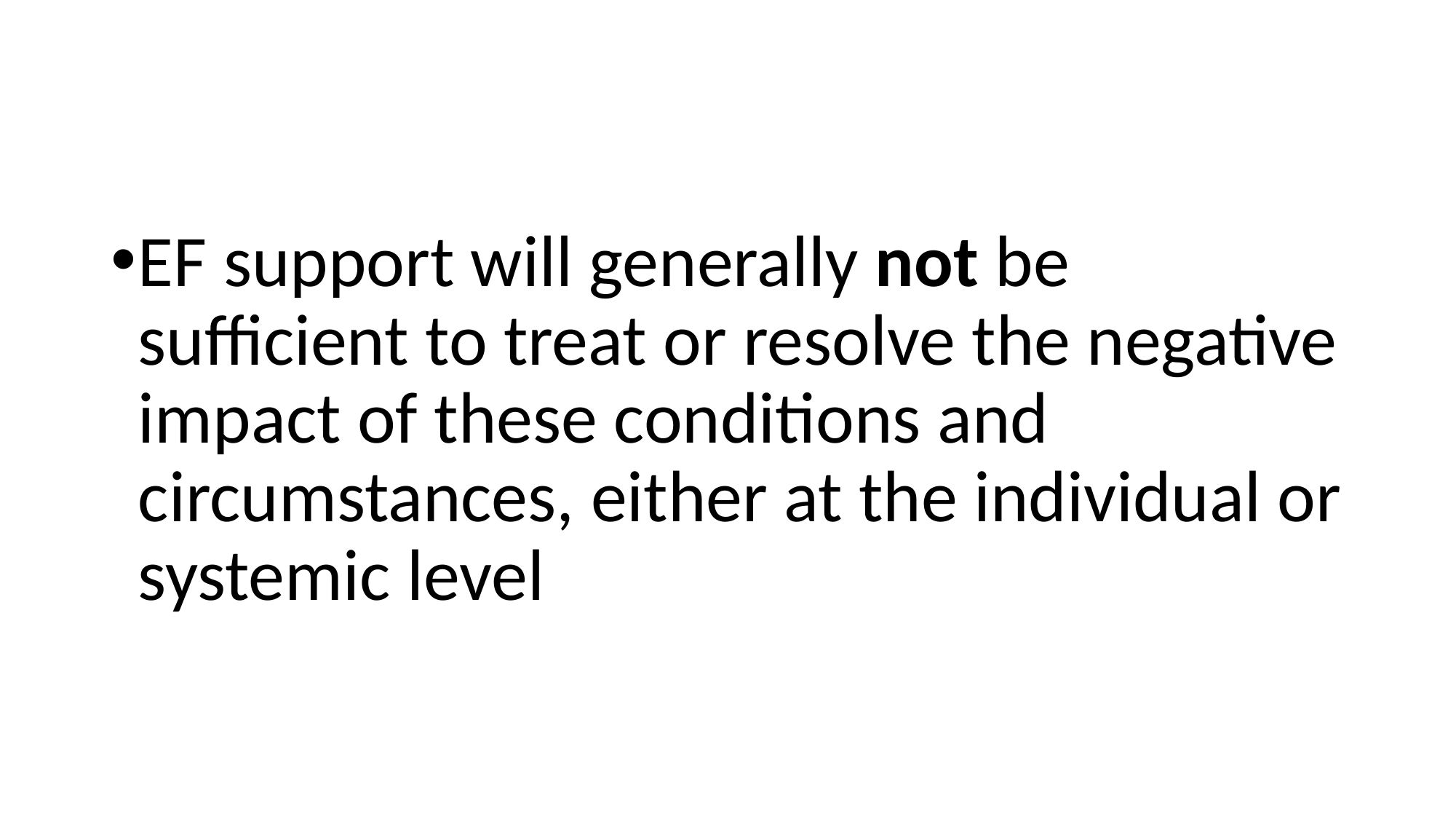

#
EF support will generally not be sufficient to treat or resolve the negative impact of these conditions and circumstances, either at the individual or systemic level